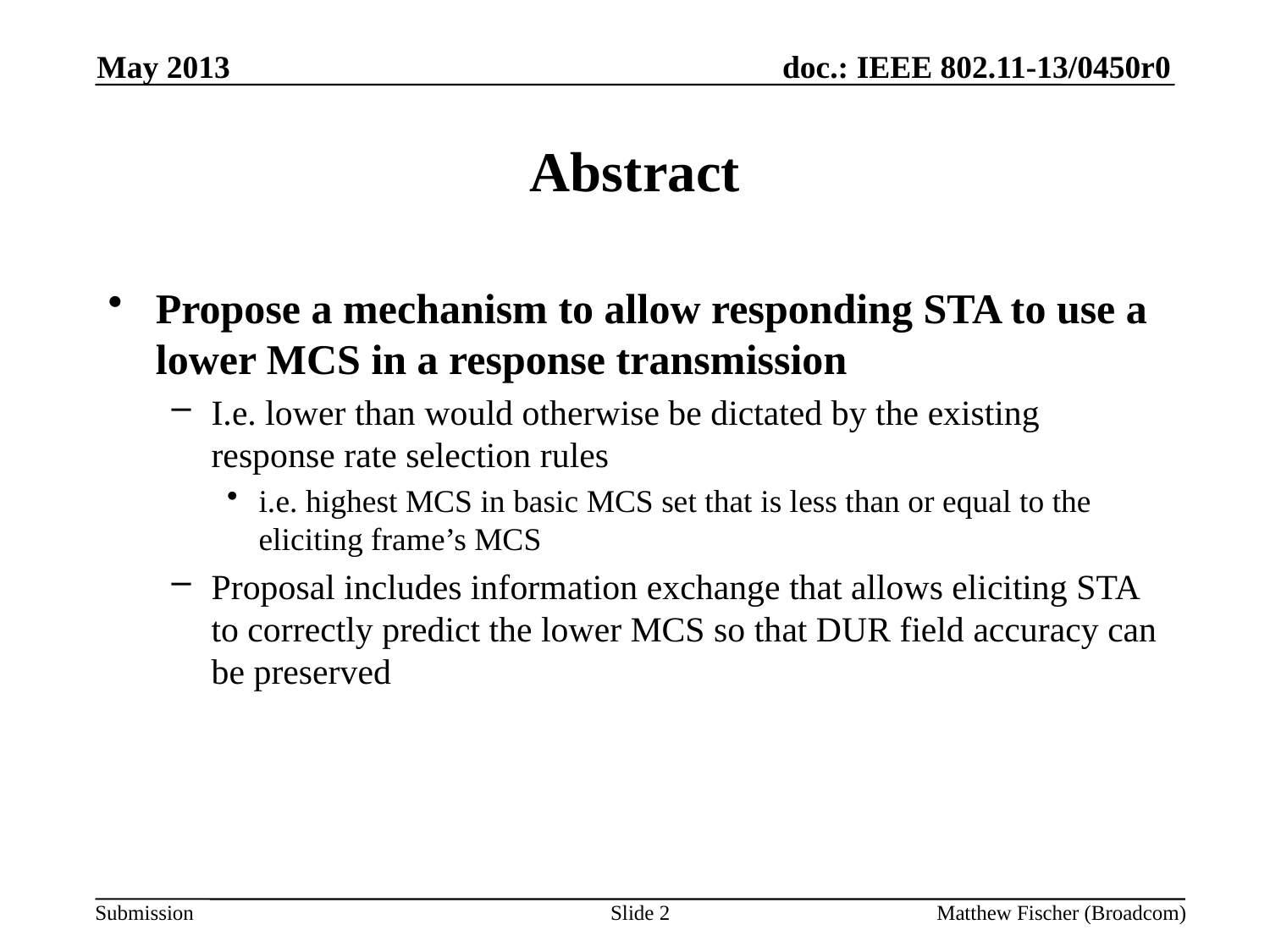

May 2013
# Abstract
Propose a mechanism to allow responding STA to use a lower MCS in a response transmission
I.e. lower than would otherwise be dictated by the existing response rate selection rules
i.e. highest MCS in basic MCS set that is less than or equal to the eliciting frame’s MCS
Proposal includes information exchange that allows eliciting STA to correctly predict the lower MCS so that DUR field accuracy can be preserved
Slide 2
Matthew Fischer (Broadcom)